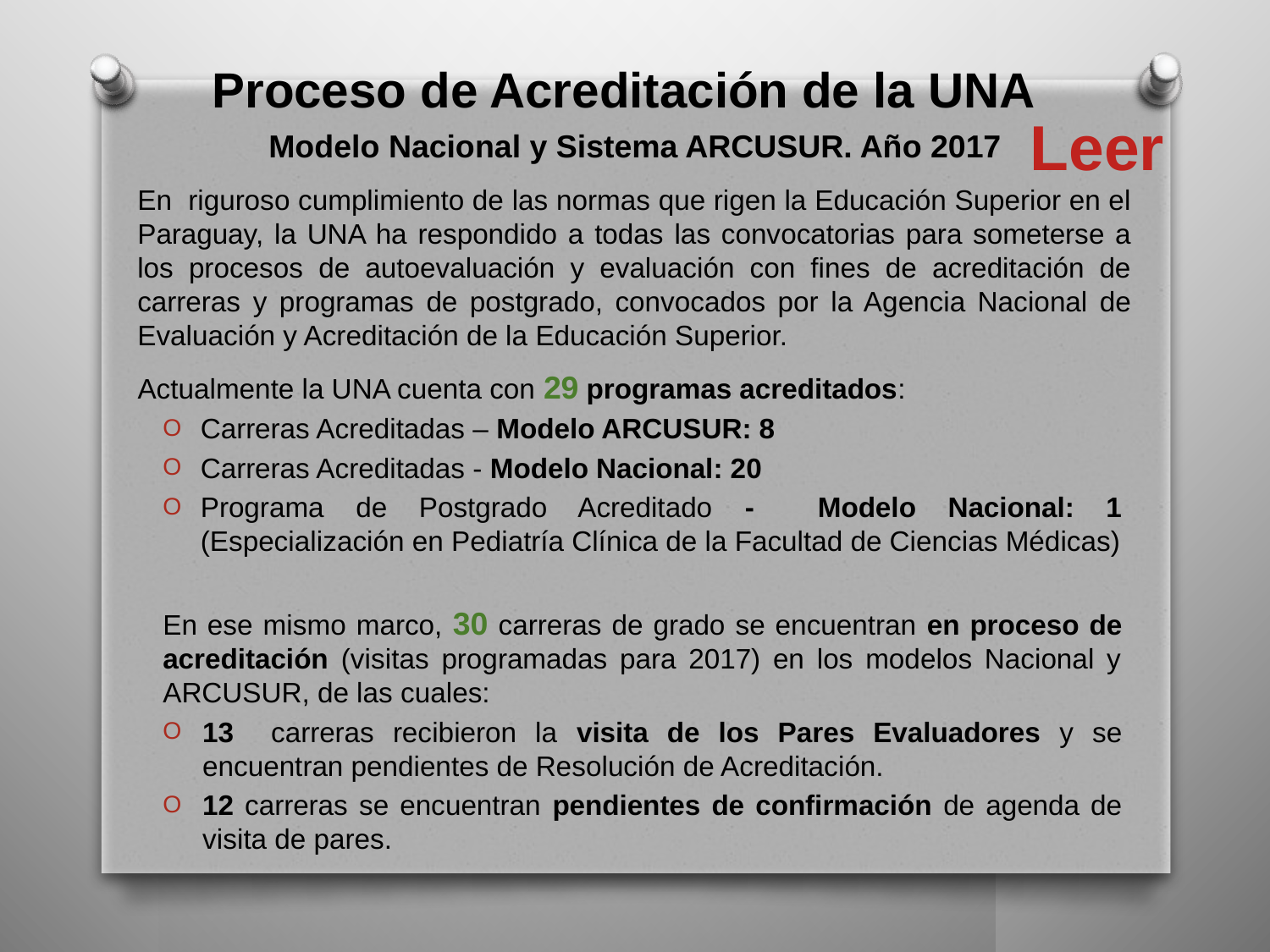

Proceso de Acreditación de la UNA
Leer
# Modelo Nacional y Sistema ARCUSUR. Año 2017
En  riguroso cumplimiento de las normas que rigen la Educación Superior en el Paraguay, la UNA ha respondido a todas las convocatorias para someterse a los procesos de autoevaluación y evaluación con fines de acreditación de carreras y programas de postgrado, convocados por la Agencia Nacional de Evaluación y Acreditación de la Educación Superior.
Actualmente la UNA cuenta con 29 programas acreditados:
Carreras Acreditadas – Modelo ARCUSUR: 8
Carreras Acreditadas - Modelo Nacional: 20
Programa de Postgrado Acreditado -  Modelo Nacional: 1 (Especialización en Pediatría Clínica de la Facultad de Ciencias Médicas)

En ese mismo marco, 30 carreras de grado se encuentran en proceso de acreditación (visitas programadas para 2017) en los modelos Nacional y ARCUSUR, de las cuales:
13  carreras recibieron la visita de los Pares Evaluadores y se encuentran pendientes de Resolución de Acreditación.
12 carreras se encuentran pendientes de confirmación de agenda de visita de pares.